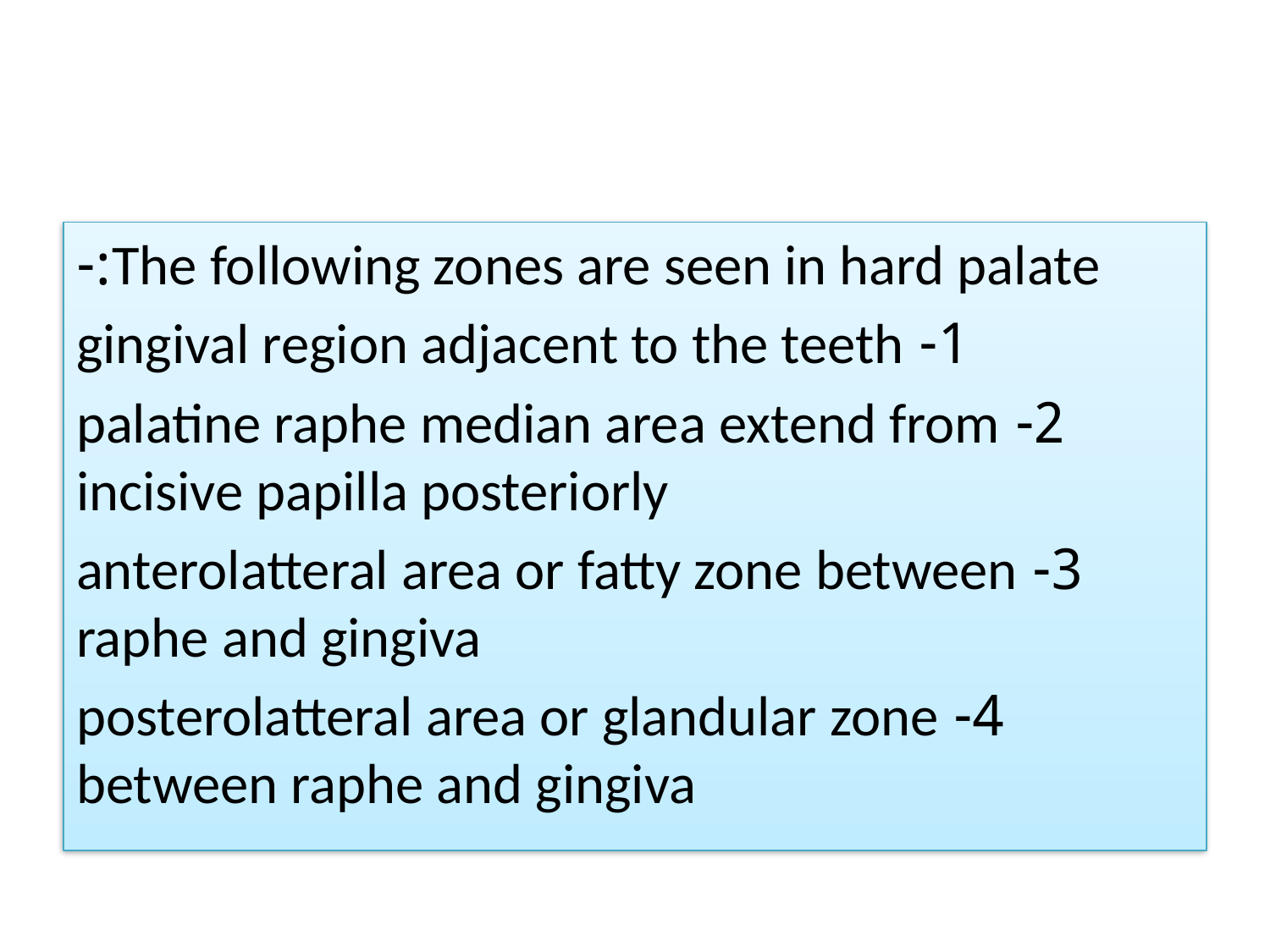

#
The following zones are seen in hard palate:-
1- gingival region adjacent to the teeth
2- palatine raphe median area extend from incisive papilla posteriorly
3- anterolatteral area or fatty zone between raphe and gingiva
4- posterolatteral area or glandular zone between raphe and gingiva